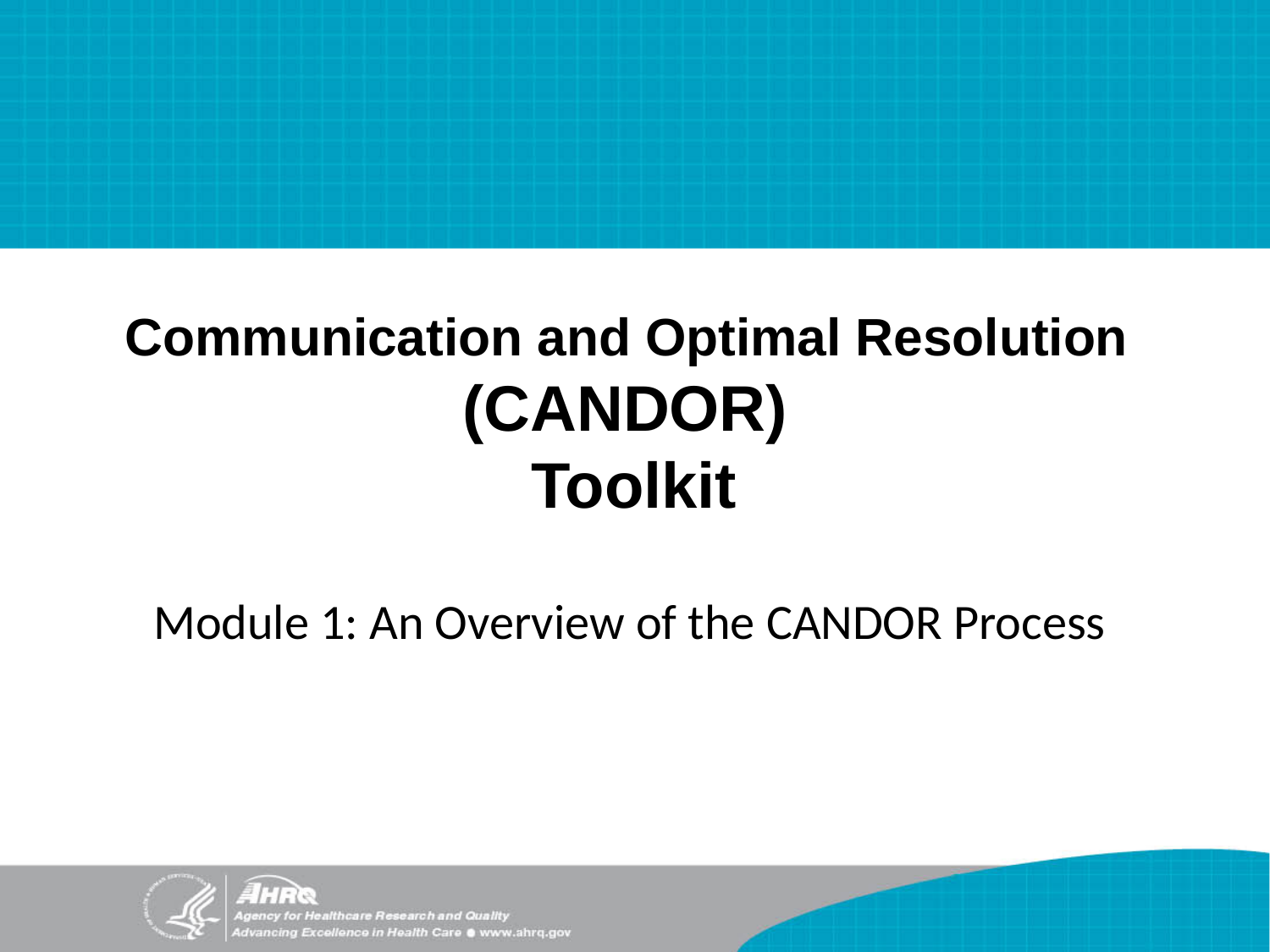

# Communication and Optimal Resolution (CANDOR) Toolkit
Module 1: An Overview of the CANDOR Process